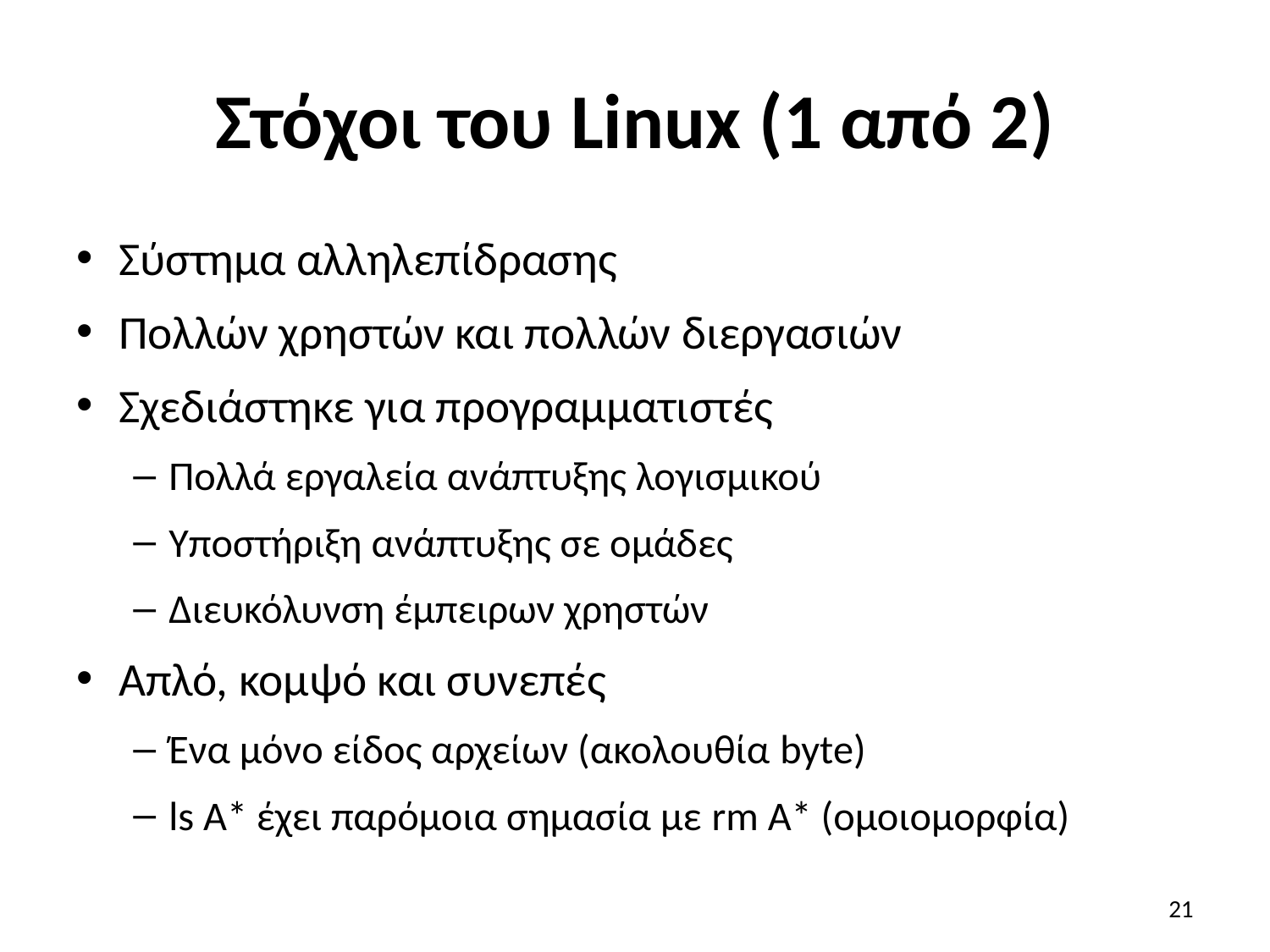

# Στόχοι του Linux (1 από 2)
Σύστημα αλληλεπίδρασης
Πολλών χρηστών και πολλών διεργασιών
Σχεδιάστηκε για προγραμματιστές
Πολλά εργαλεία ανάπτυξης λογισμικού
Υποστήριξη ανάπτυξης σε ομάδες
Διευκόλυνση έμπειρων χρηστών
Απλό, κομψό και συνεπές
Ένα μόνο είδος αρχείων (ακολουθία byte)
ls A* έχει παρόμοια σημασία με rm A* (ομοιομορφία)
21